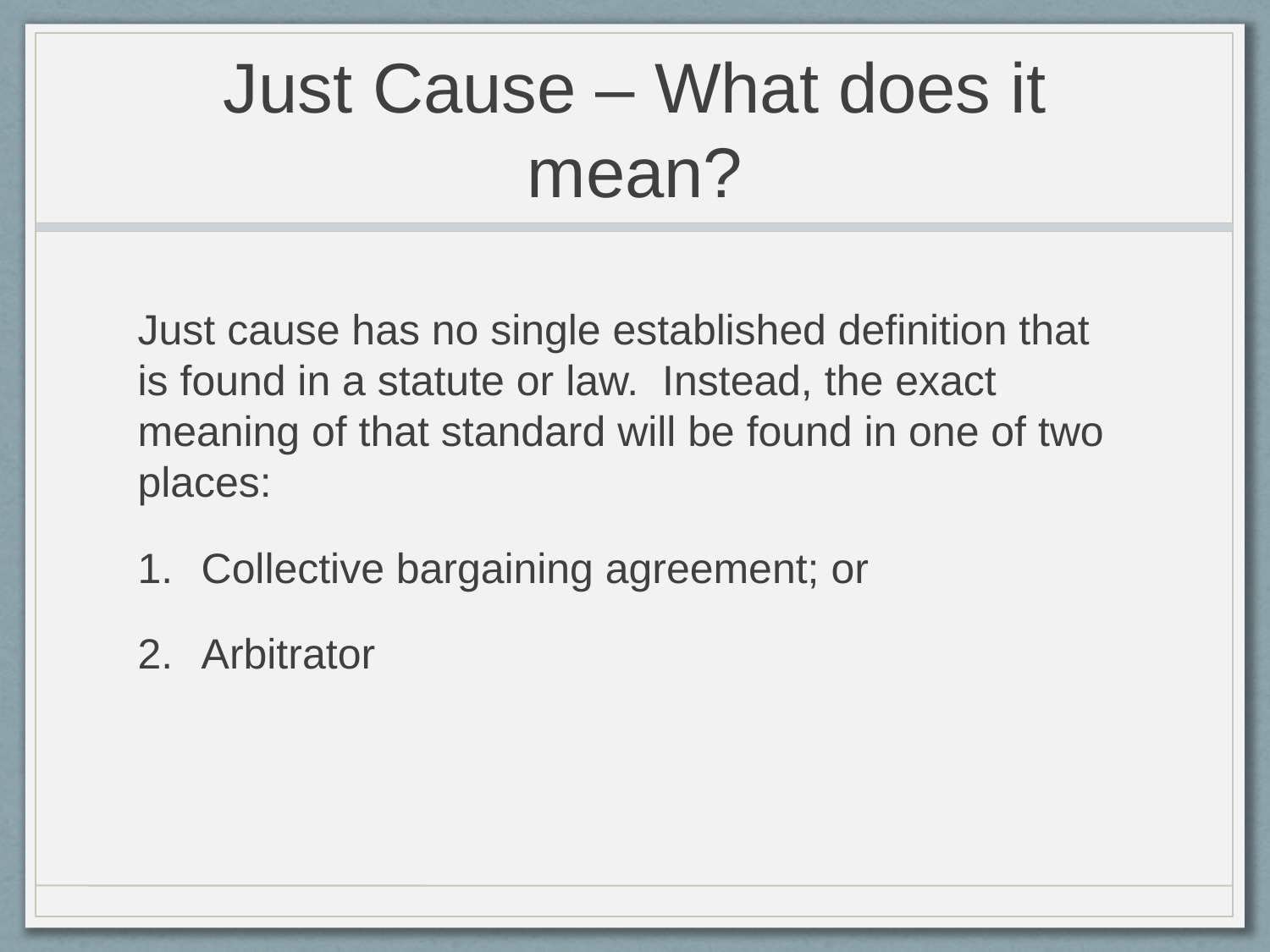

# Just Cause – What does it mean?
Just cause has no single established definition that is found in a statute or law.  Instead, the exact meaning of that standard will be found in one of two places:
Collective bargaining agreement; or
Arbitrator